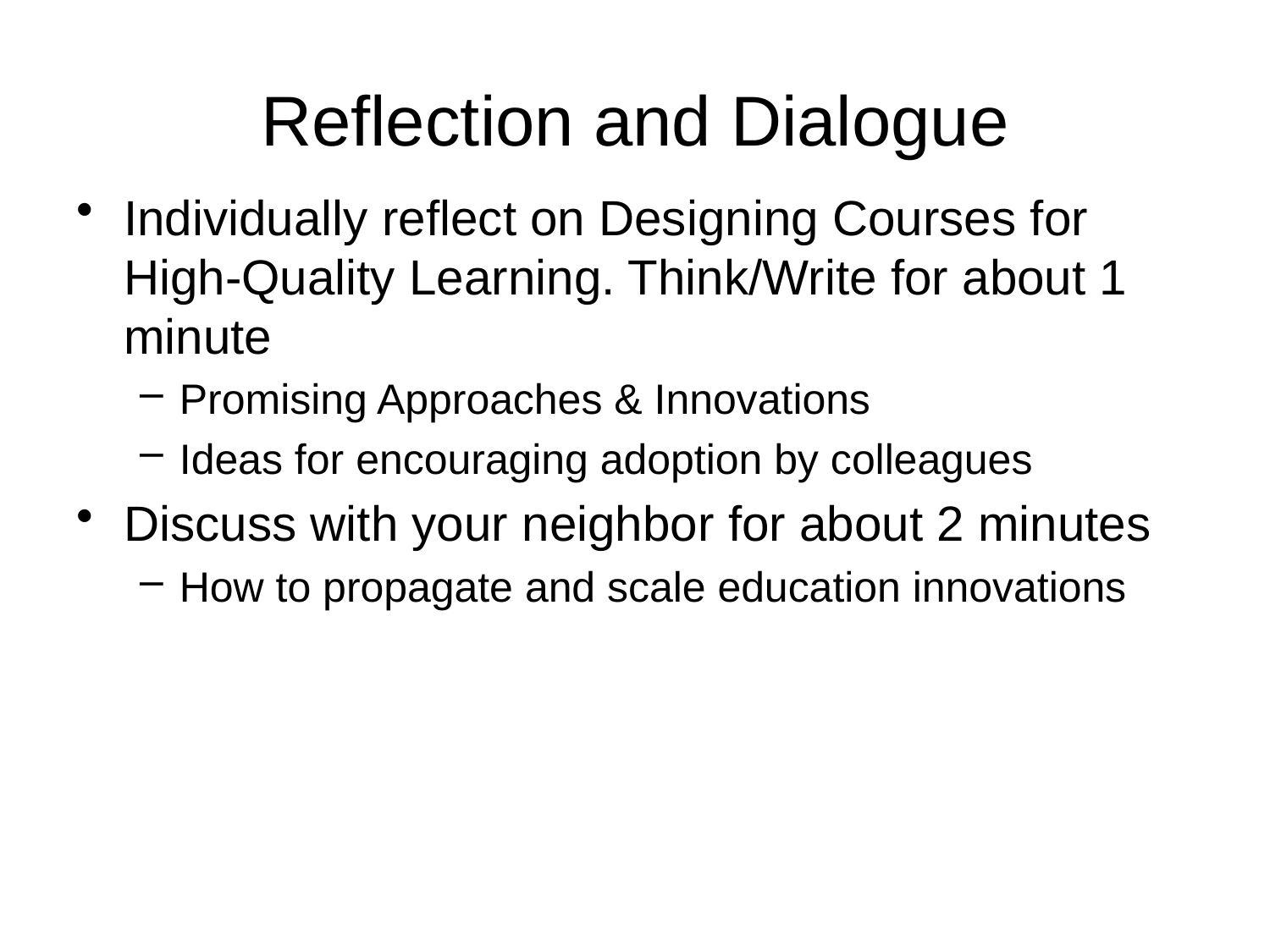

# Reflection and Dialogue
Individually reflect on Designing Courses for High-Quality Learning. Think/Write for about 1 minute
Promising Approaches & Innovations
Ideas for encouraging adoption by colleagues
Discuss with your neighbor for about 2 minutes
How to propagate and scale education innovations